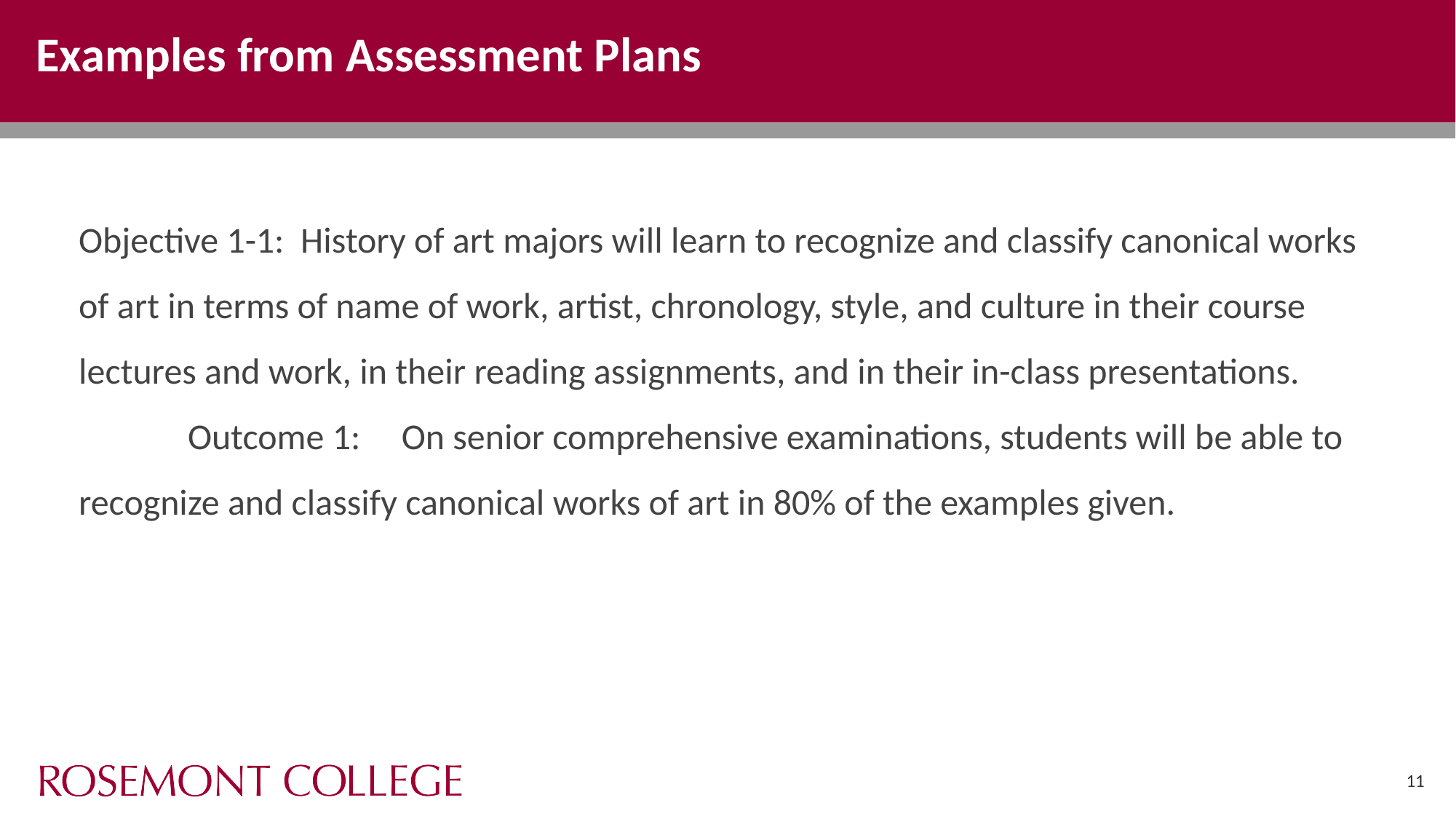

# Examples from Assessment Plans
Objective 1-1:  History of art majors will learn to recognize and classify canonical works of art in terms of name of work, artist, chronology, style, and culture in their course lectures and work, in their reading assignments, and in their in-class presentations.
	Outcome 1:     On senior comprehensive examinations, students will be able to recognize and classify canonical works of art in 80% of the examples given.

11